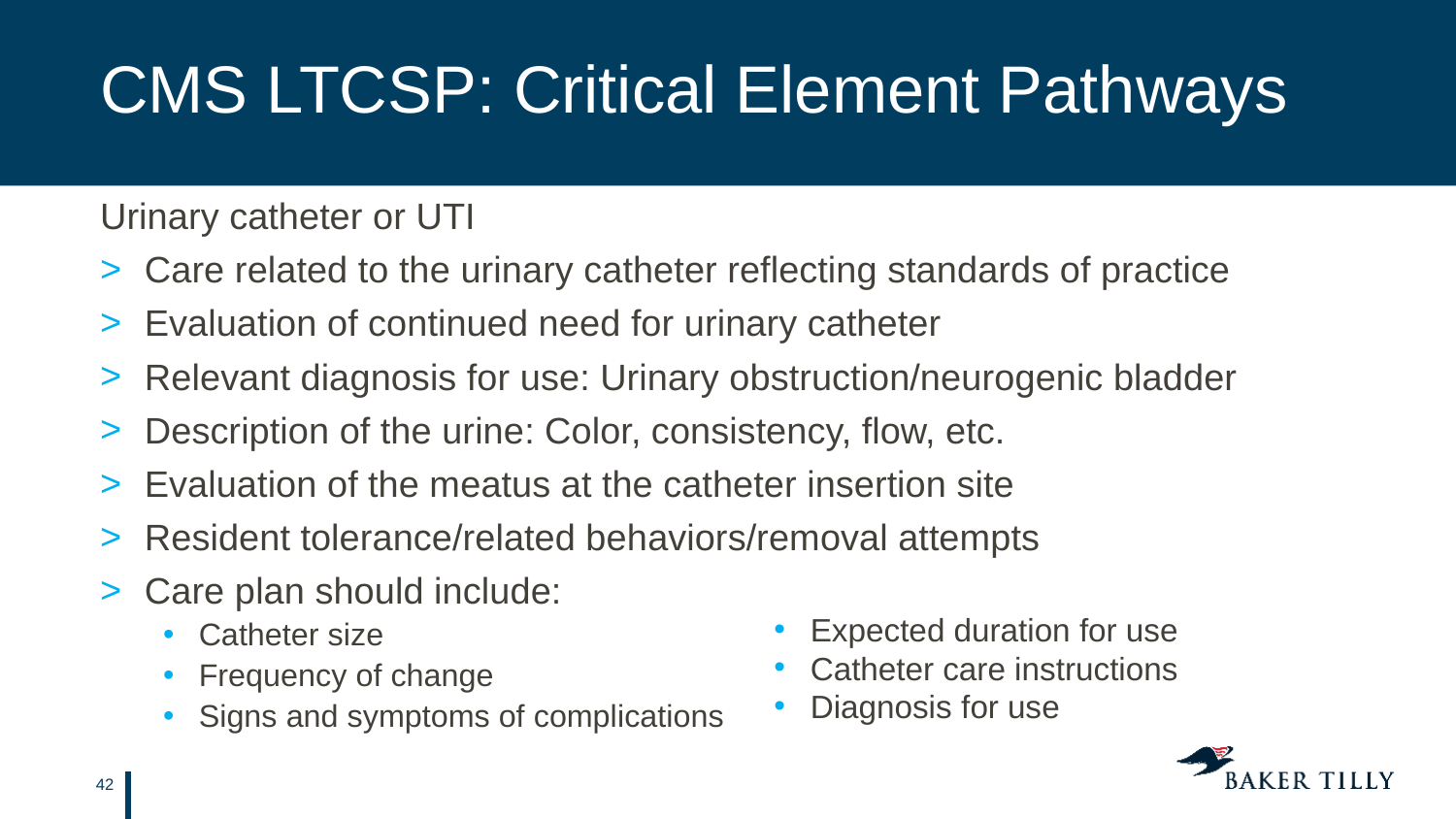

# CMS LTCSP: Critical Element Pathways
Urinary catheter or UTI
Care related to the urinary catheter reflecting standards of practice
Evaluation of continued need for urinary catheter
Relevant diagnosis for use: Urinary obstruction/neurogenic bladder
Description of the urine: Color, consistency, flow, etc.
Evaluation of the meatus at the catheter insertion site
Resident tolerance/related behaviors/removal attempts
Care plan should include:
Catheter size
Frequency of change
Signs and symptoms of complications
Expected duration for use
Catheter care instructions
Diagnosis for use